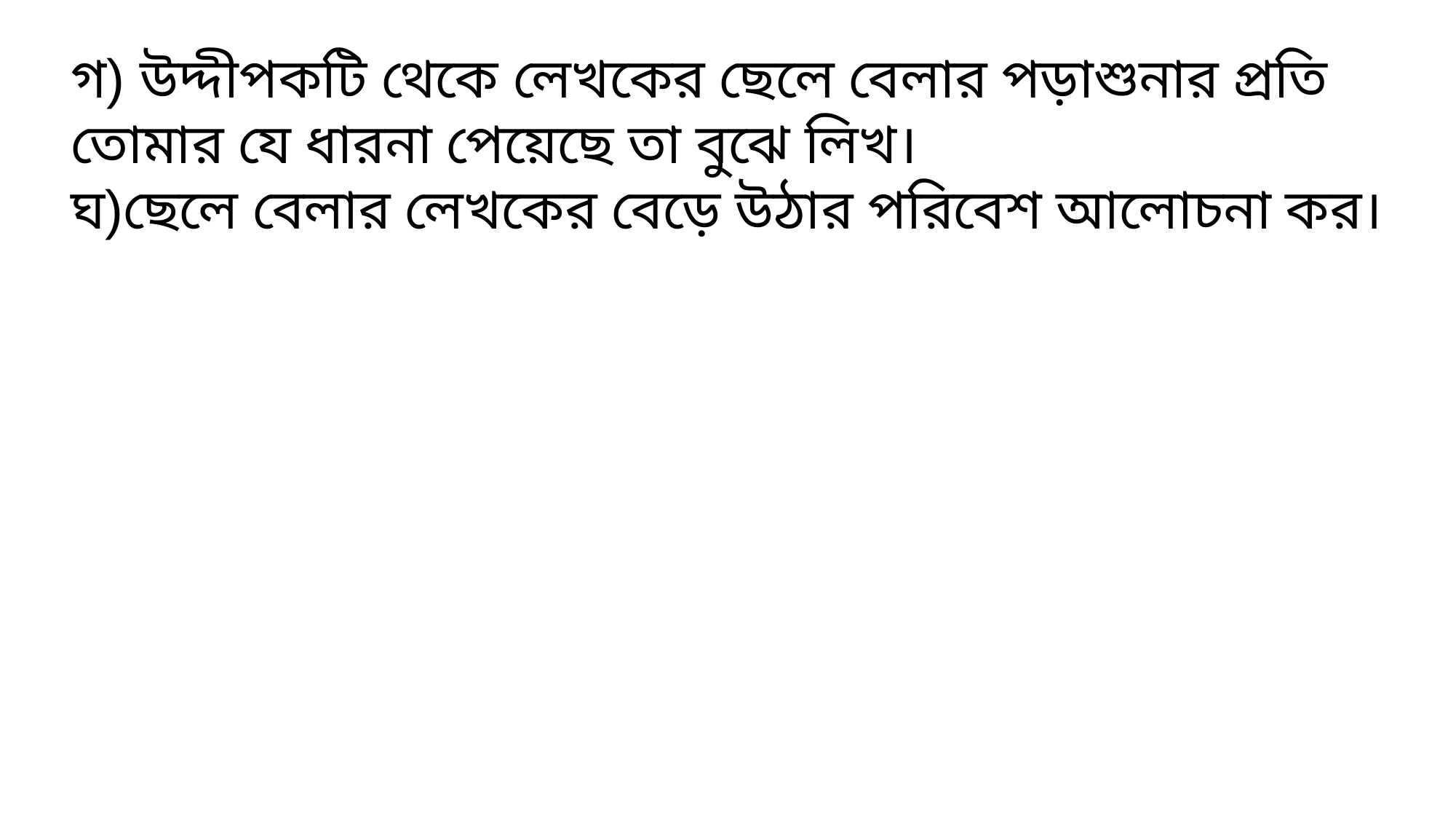

গ) উদ্দীপকটি থেকে লেখকের ছেলে বেলার পড়াশুনার প্রতি
তোমার যে ধারনা পেয়েছে তা বুঝে লিখ।
ঘ)ছেলে বেলার লেখকের বেড়ে উঠার পরিবেশ আলোচনা কর।